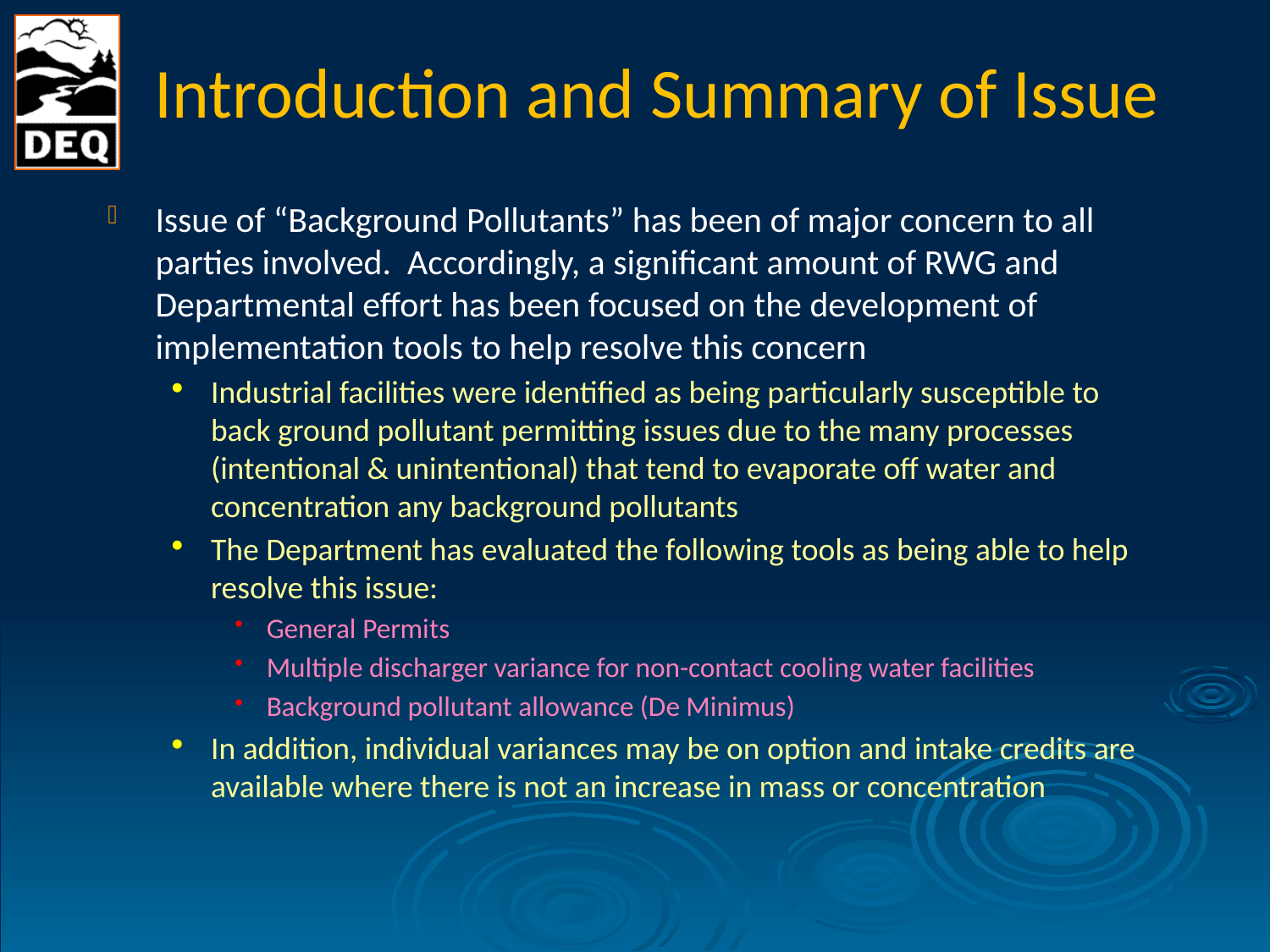

# Introduction and Summary of Issue
Issue of “Background Pollutants” has been of major concern to all parties involved.  Accordingly, a significant amount of RWG and Departmental effort has been focused on the development of implementation tools to help resolve this concern
Industrial facilities were identified as being particularly susceptible to back ground pollutant permitting issues due to the many processes (intentional & unintentional) that tend to evaporate off water and concentration any background pollutants
The Department has evaluated the following tools as being able to help resolve this issue:
General Permits
Multiple discharger variance for non-contact cooling water facilities
Background pollutant allowance (De Minimus)
In addition, individual variances may be on option and intake credits are available where there is not an increase in mass or concentration